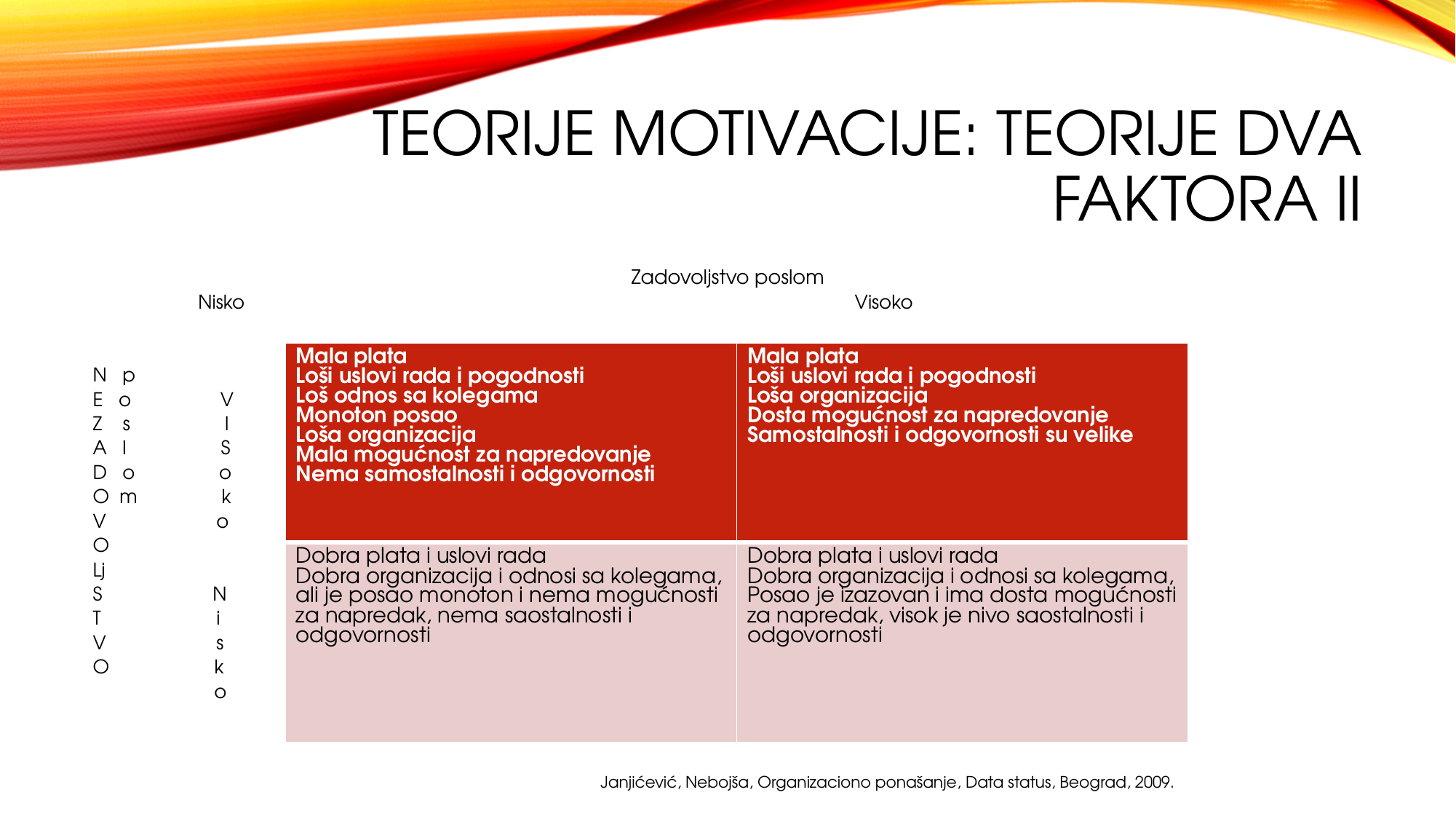

# Teorije motivacije: teorije dva faktora II
Zadovoljstvo poslom
                    Nisko                                                                                                                    Visoko

N   p
E   o                 V
Z    s                  I
A   l                  S
D   o                o
O  m                k
V                     o
O
Lj
S                     N
T                      i
V                     s
O                    k
                       o

| Mala plata Loši uslovi rada i pogodnosti Loš odnos sa kolegama Monoton posao Loša organizacija Mala mogućnost za napredovanje Nema samostalnosti i odgovornosti | Mala plata Loši uslovi rada i pogodnosti Loša organizacija Dosta mogućnost za napredovanje Samostalnosti i odgovornosti su velike |
| --- | --- |
| Dobra plata i uslovi rada Dobra organizacija i odnosi sa kolegama, ali je posao monoton i nema mogućnosti za napredak, nema saostalnosti i odgovornosti | Dobra plata i uslovi rada Dobra organizacija i odnosi sa kolegama, Posao je izazovan i ima dosta mogućnosti za napredak, visok je nivo saostalnosti i odgovornosti |
Janjićević, Nebojša, Organizaciono ponašanje, Data status, Beograd, 2009.